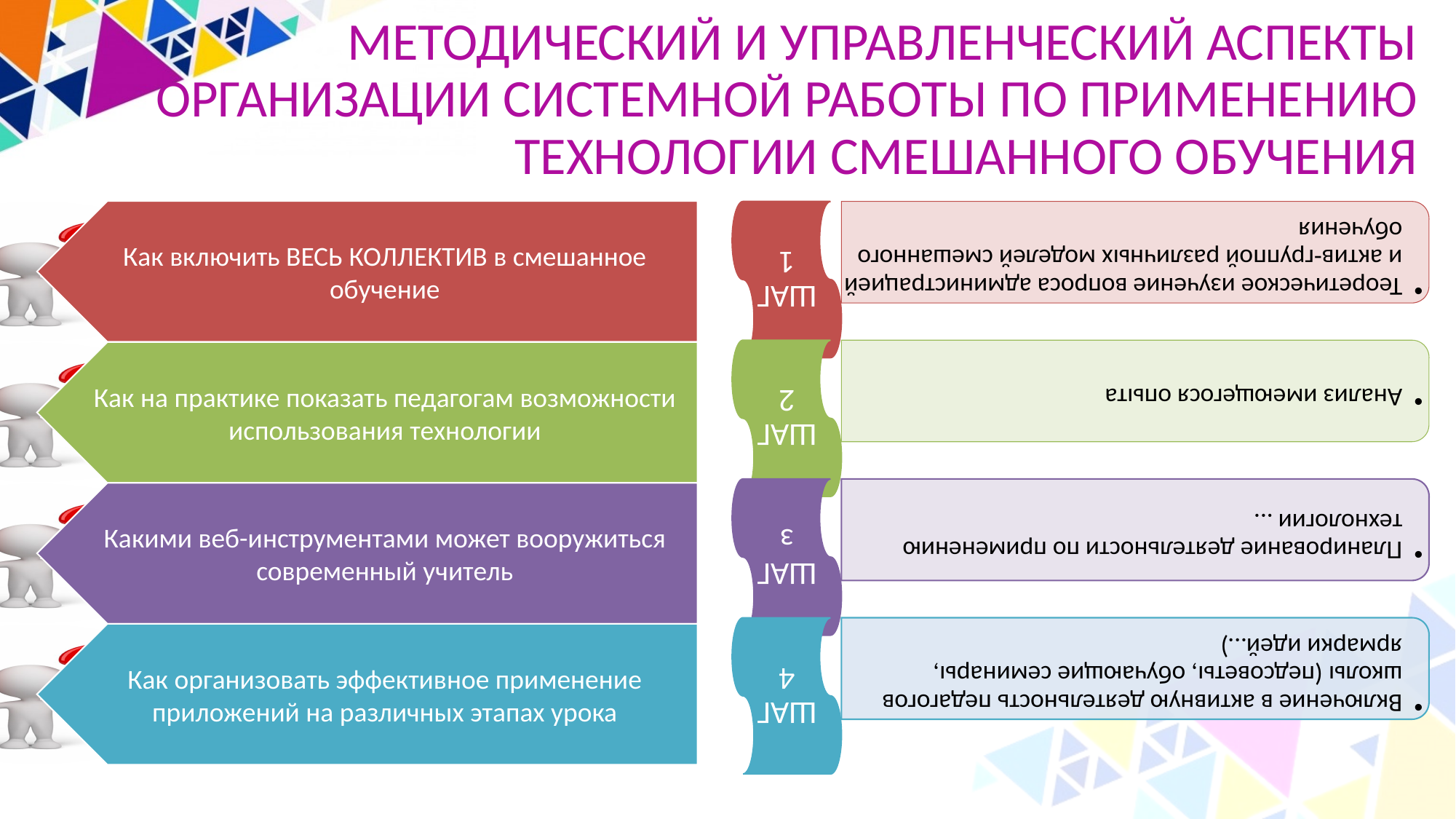

# МЕТОДИЧЕСКИЙ И УПРАВЛЕНЧЕСКИЙ АСПЕКТЫ ОРГАНИЗАЦИИ СИСТЕМНОЙ РАБОТЫ ПО ПРИМЕНЕНИЮ ТЕХНОЛОГИИ СМЕШАННОГО ОБУЧЕНИЯ
Как включить ВЕСЬ КОЛЛЕКТИВ в смешанное обучение
Как на практике показать педагогам возможности использования технологии
Какими веб-инструментами может вооружиться современный учитель
Как организовать эффективное применение приложений на различных этапах урока
ШАГ 1
Теоретическое изучение вопроса администрацией и актив-группой различных моделей смешанного обучения
ШАГ 2
Анализ имеющегося опыта
ШАГ з
Планирование деятельности по применению технологии …
ШАГ 4
Включение в активную деятельность педагогов школы (педсоветы, обучающие семинары, ярмарки идей…)